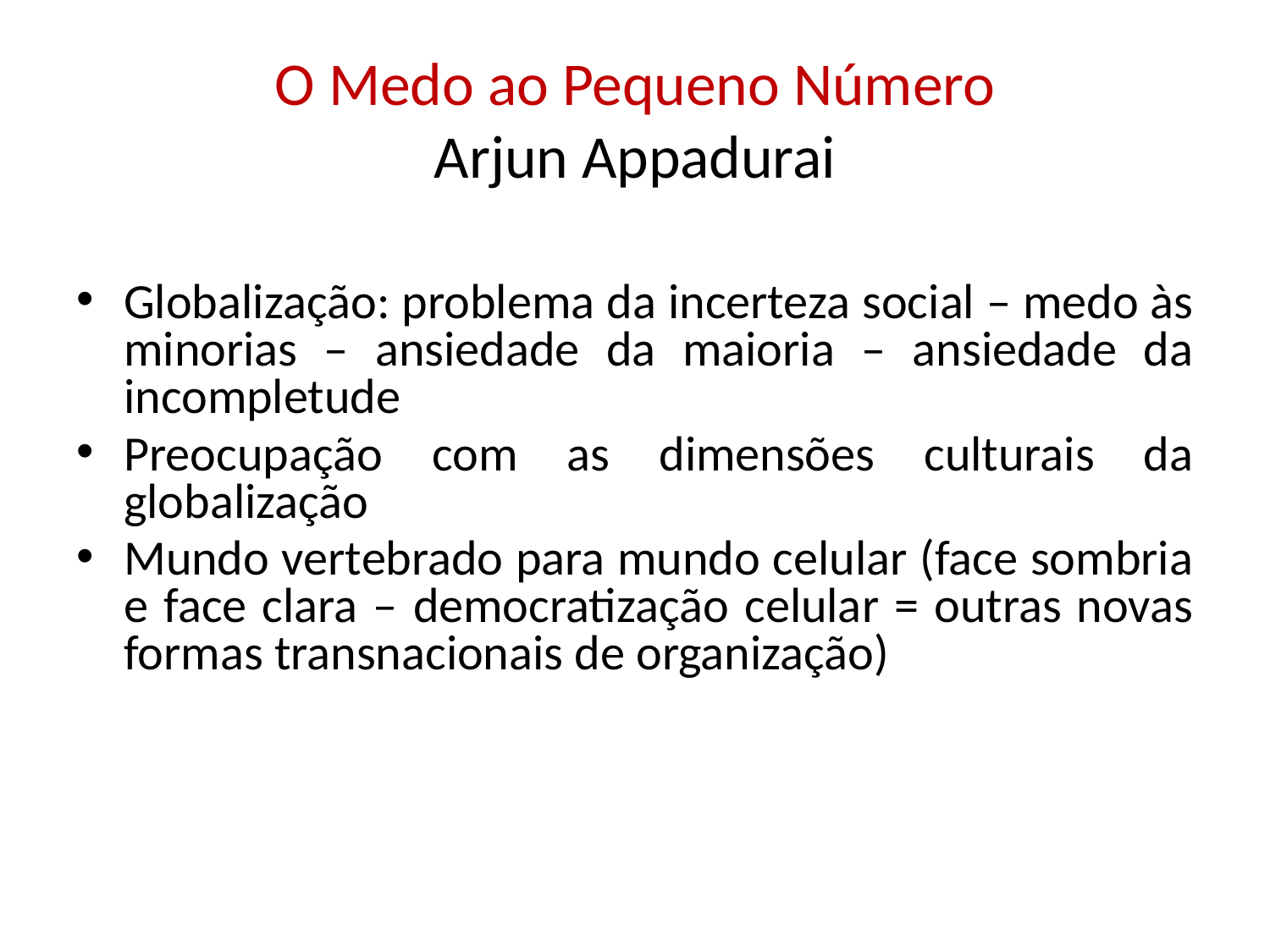

# O Medo ao Pequeno Número Arjun Appadurai

Globalização: problema da incerteza social – medo às minorias – ansiedade da maioria – ansiedade da incompletude
Preocupação com as dimensões culturais da globalização
Mundo vertebrado para mundo celular (face sombria e face clara – democratização celular = outras novas formas transnacionais de organização)